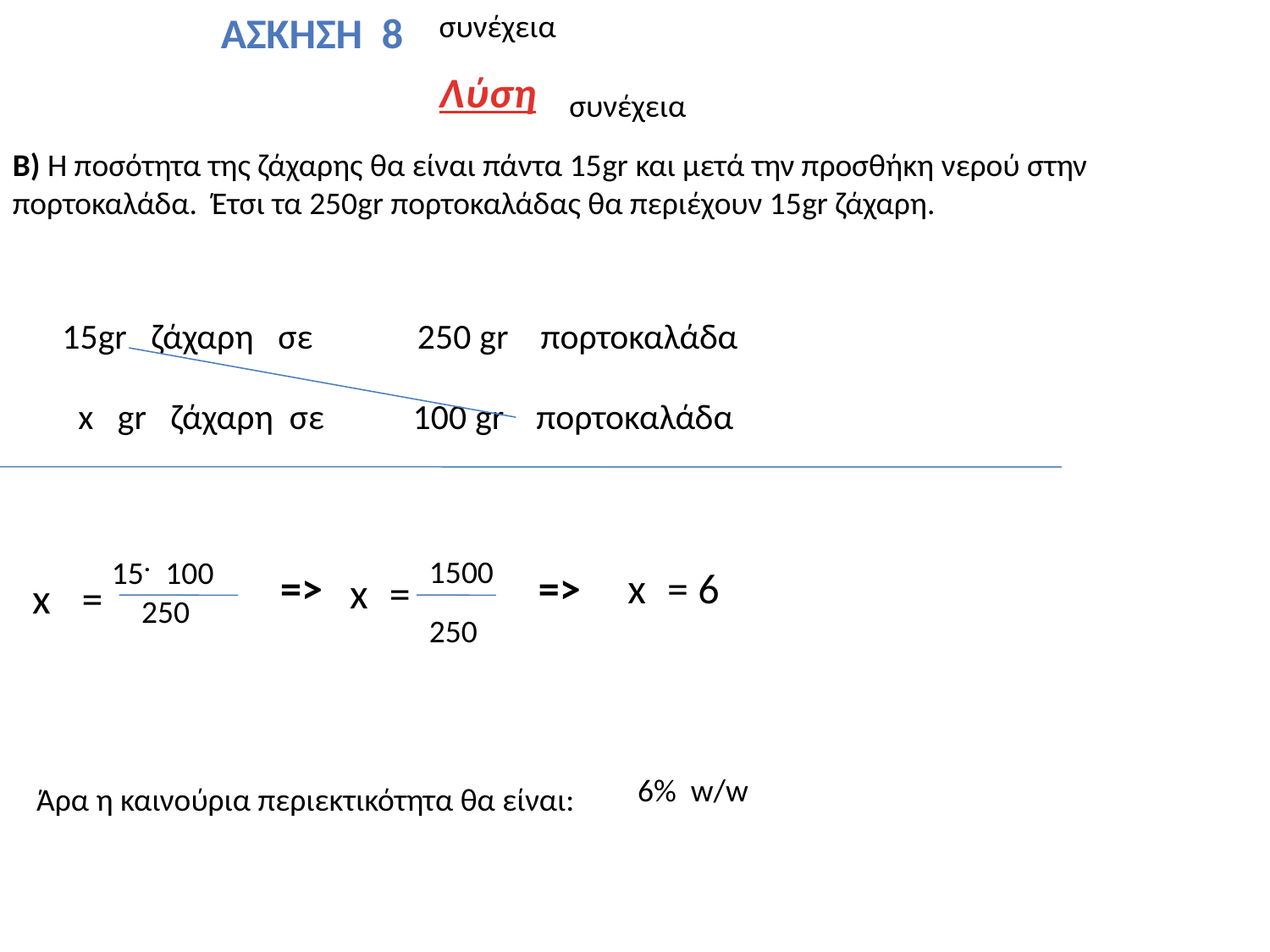

Άσκηση  8
συνέχεια
Λύση
συνέχεια
Β) Η ποσότητα της ζάχαρης θα είναι πάντα 15gr και μετά την προσθήκη νερού στην πορτοκαλάδα.  Έτσι τα 250gr πορτοκαλάδας θα περιέχουν 15gr ζάχαρη.

15gr   ζάχαρη   σε             250 gr    πορτοκαλάδα
  x   gr   ζάχαρη  σε           100 gr    πορτοκαλάδα
15.  100
1500
=>
=>
x
= 6
x
=
x
=
250
250
6%  w/w
Άρα η καινούρια περιεκτικότητα θα είναι: